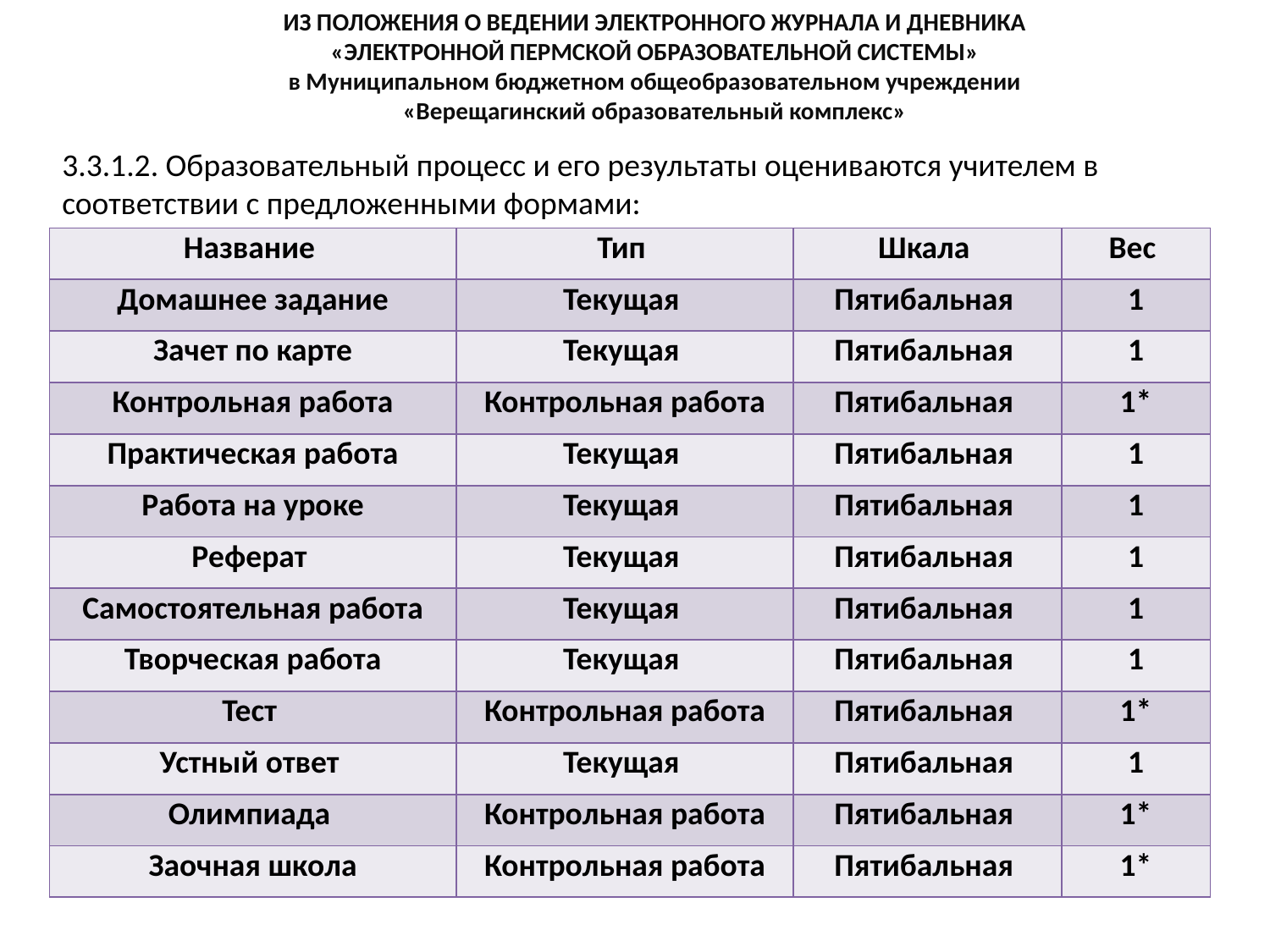

ИЗ ПОЛОЖЕНИЯ О ВЕДЕНИИ ЭЛЕКТРОННОГО ЖУРНАЛА И ДНЕВНИКА
«ЭЛЕКТРОННОЙ ПЕРМСКОЙ ОБРАЗОВАТЕЛЬНОЙ СИСТЕМЫ»
в Муниципальном бюджетном общеобразовательном учреждении
«Верещагинский образовательный комплекс»
3.3.1.2. Образовательный процесс и его результаты оцениваются учителем в соответствии с предложенными формами:

| Название | Тип | Шкала | Вес |
| --- | --- | --- | --- |
| Домашнее задание | Текущая | Пятибальная | 1 |
| Зачет по карте | Текущая | Пятибальная | 1 |
| Контрольная работа | Контрольная работа | Пятибальная | 1\* |
| Практическая работа | Текущая | Пятибальная | 1 |
| Работа на уроке | Текущая | Пятибальная | 1 |
| Реферат | Текущая | Пятибальная | 1 |
| Самостоятельная работа | Текущая | Пятибальная | 1 |
| Творческая работа | Текущая | Пятибальная | 1 |
| Тест | Контрольная работа | Пятибальная | 1\* |
| Устный ответ | Текущая | Пятибальная | 1 |
| Олимпиада | Контрольная работа | Пятибальная | 1\* |
| Заочная школа | Контрольная работа | Пятибальная | 1\* |